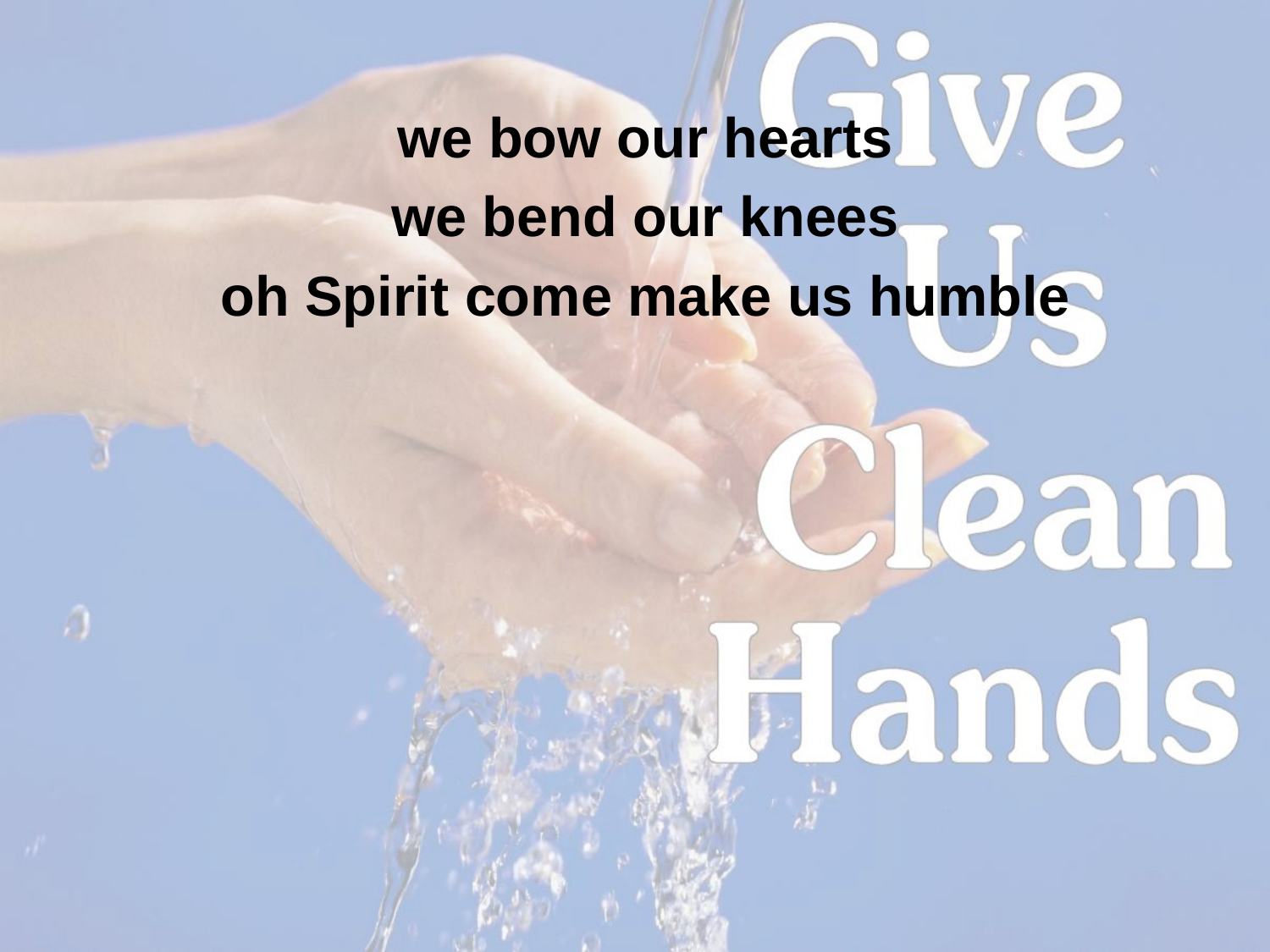

we bow our hearts
we bend our knees
oh Spirit come make us humble